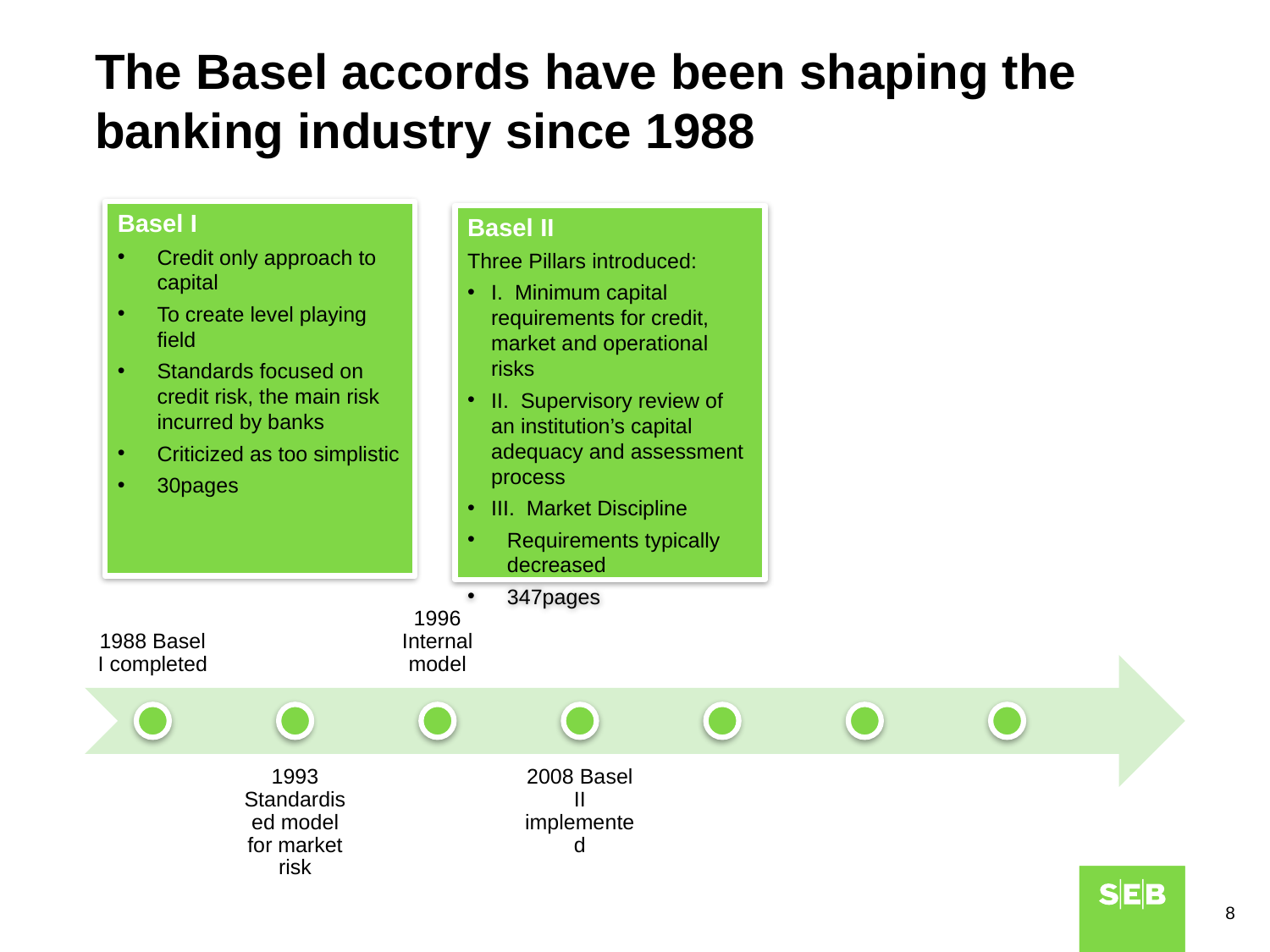

# The Basel accords have been shaping the banking industry since 1988
Basel I
Credit only approach to capital
To create level playing field
Standards focused on credit risk, the main risk incurred by banks
Criticized as too simplistic
30pages
Basel II
Three Pillars introduced:
I.  Minimum capital requirements for credit, market and operational risks
II.  Supervisory review of an institution’s capital adequacy and assessment process
III.  Market Discipline
Requirements typically decreased
347pages
1988 Basel I completed
1993 Standardised model for market risk
1996 Internal model
2008 Basel II implemented
2010 Basel II.5 implemented
2010 Basel III agreed
2013 Basel III implemented
8